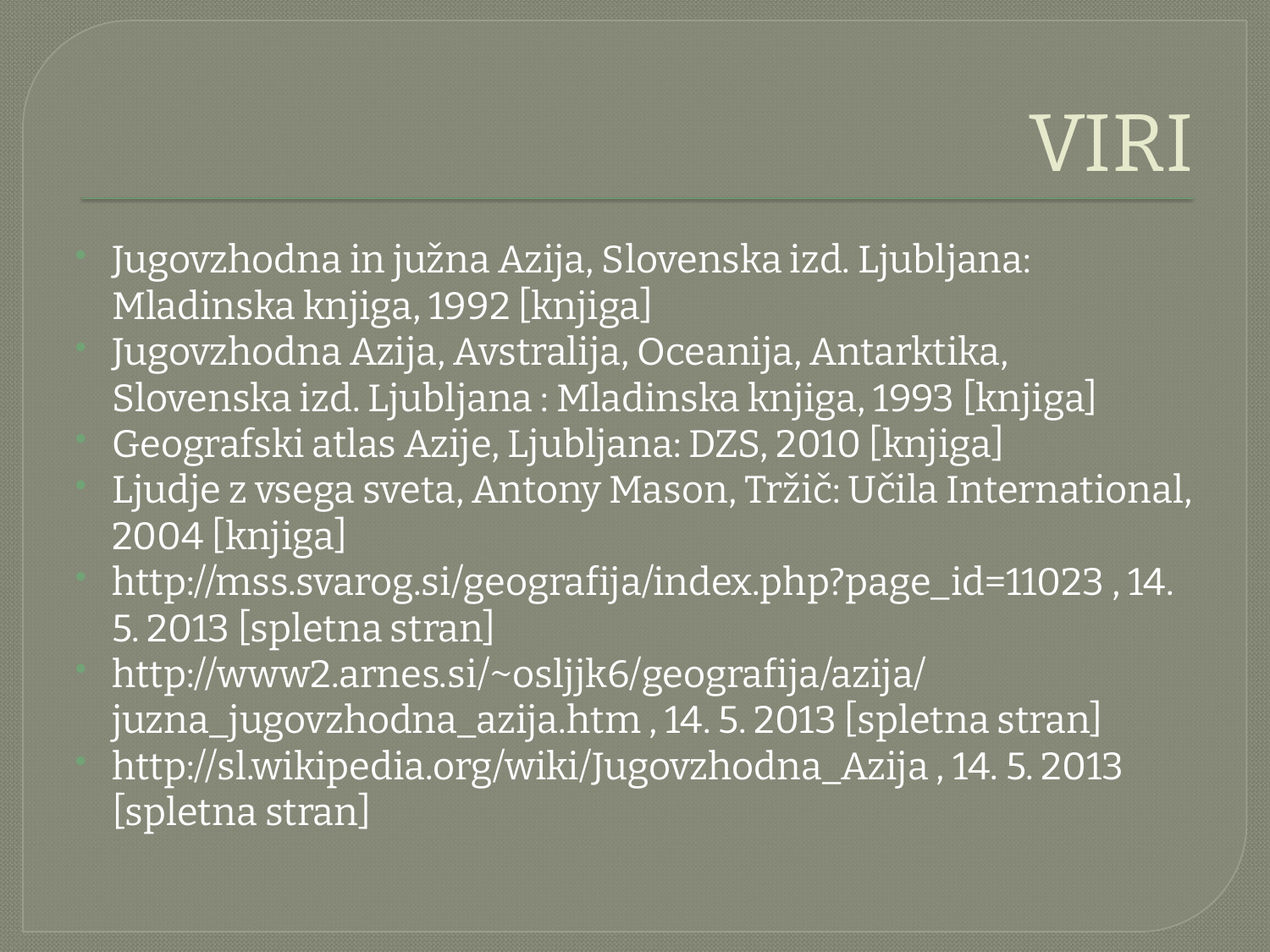

# VIRI
Jugovzhodna in južna Azija, Slovenska izd. Ljubljana: Mladinska knjiga, 1992 [knjiga]
Jugovzhodna Azija, Avstralija, Oceanija, Antarktika, Slovenska izd. Ljubljana : Mladinska knjiga, 1993 [knjiga]
Geografski atlas Azije, Ljubljana: DZS, 2010 [knjiga]
Ljudje z vsega sveta, Antony Mason, Tržič: Učila International, 2004 [knjiga]
http://mss.svarog.si/geografija/index.php?page_id=11023 , 14. 5. 2013 [spletna stran]
http://www2.arnes.si/~osljjk6/geografija/azija/juzna_jugovzhodna_azija.htm , 14. 5. 2013 [spletna stran]
http://sl.wikipedia.org/wiki/Jugovzhodna_Azija , 14. 5. 2013 [spletna stran]